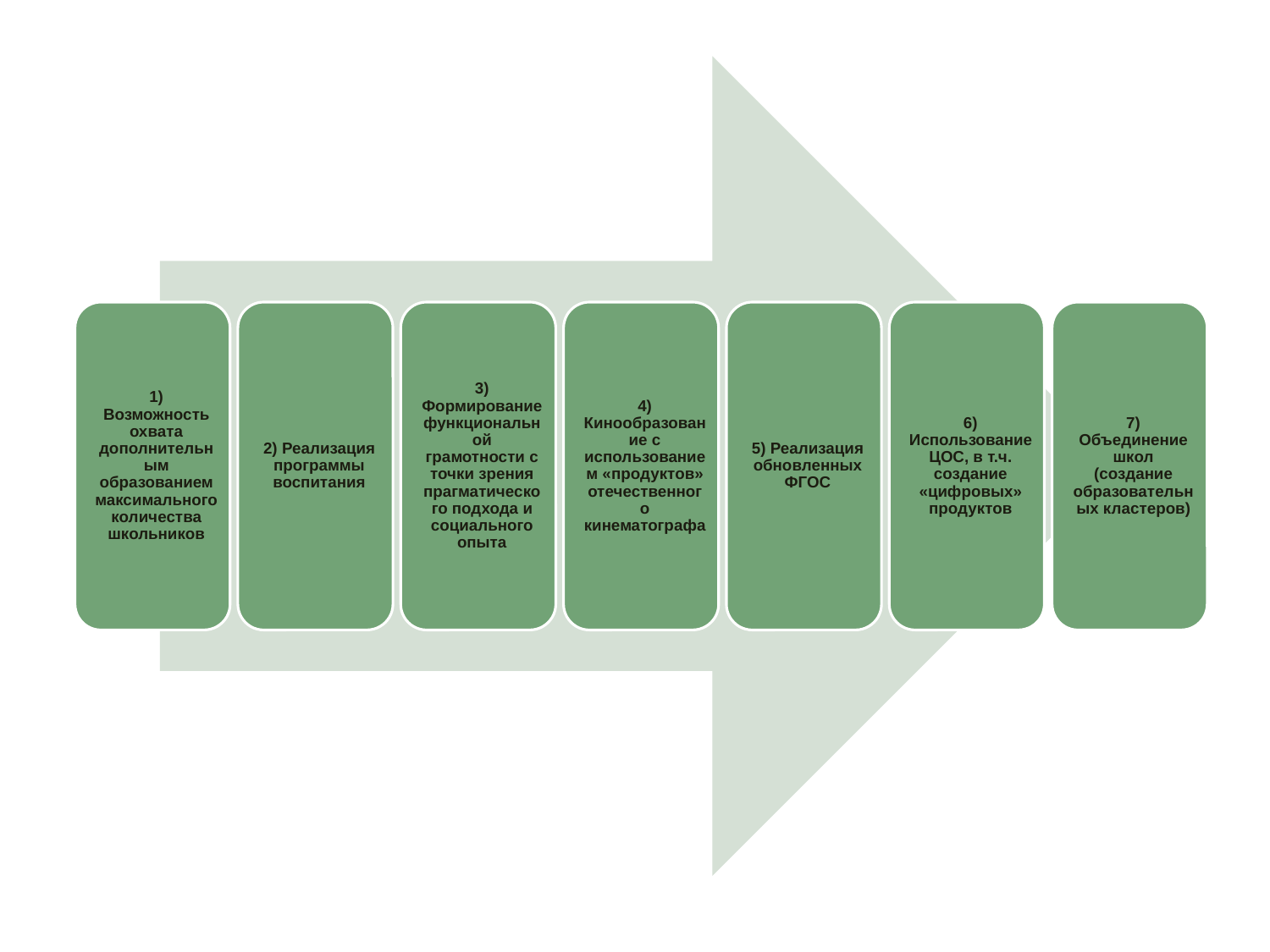

1) Возможность охвата дополнительным образованием максимального количества школьников
2) Реализация программы воспитания
3) Формирование функциональной грамотности с точки зрения прагматического подхода и социального опыта
4) Кинообразование с использованием «продуктов» отечественного кинематографа
5) Реализация обновленных ФГОС
6) Использование ЦОС, в т.ч. создание «цифровых» продуктов
7) Объединение школ (создание образовательных кластеров)